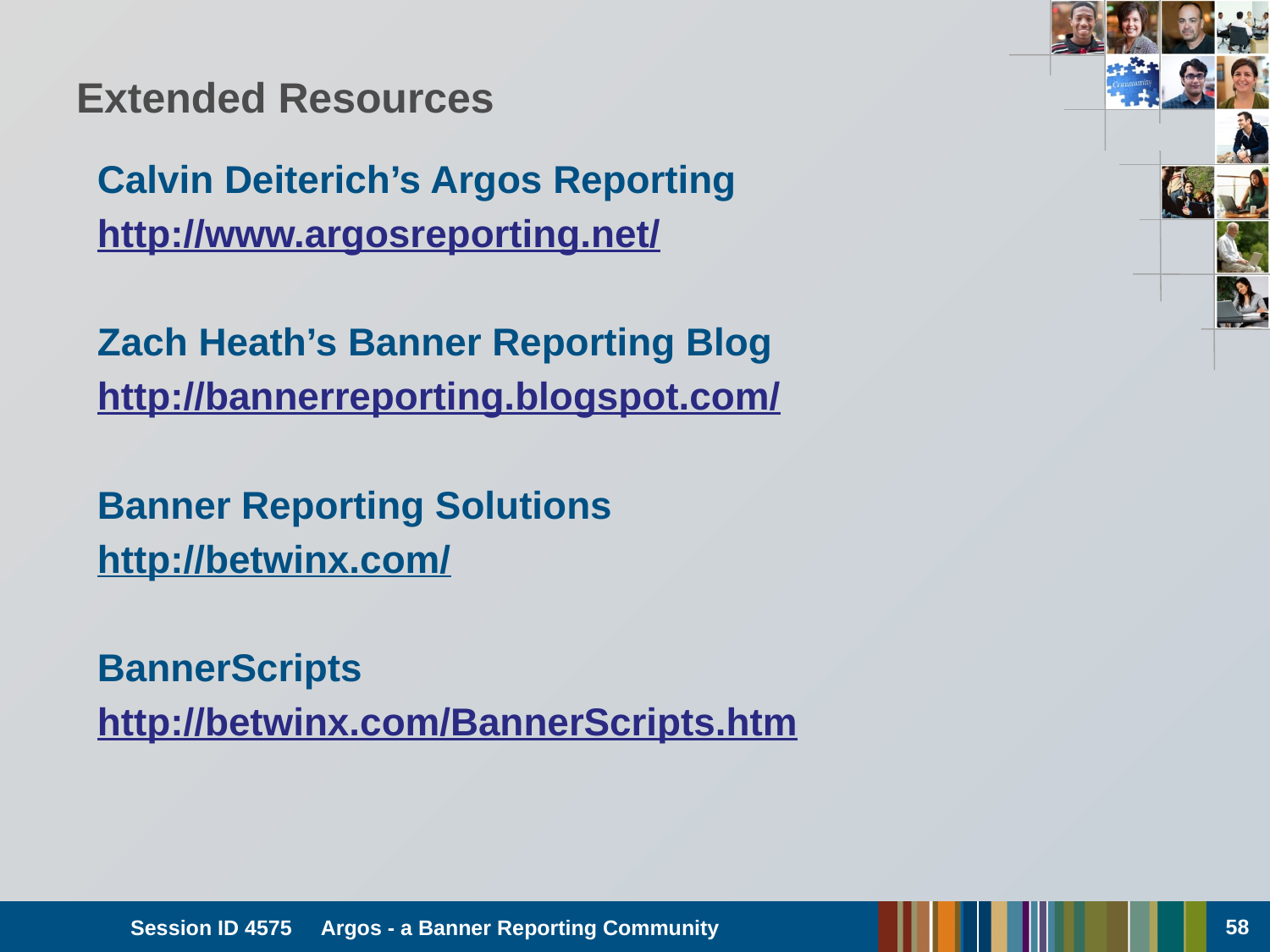

# Extended Resources
Calvin Deiterich’s Argos Reporting
http://www.argosreporting.net/

Zach Heath’s Banner Reporting Blog
http://bannerreporting.blogspot.com/

Banner Reporting Solutions
http://betwinx.com/

BannerScripts
http://betwinx.com/BannerScripts.htm
58
Session ID 4575     Argos - a Banner Reporting Community